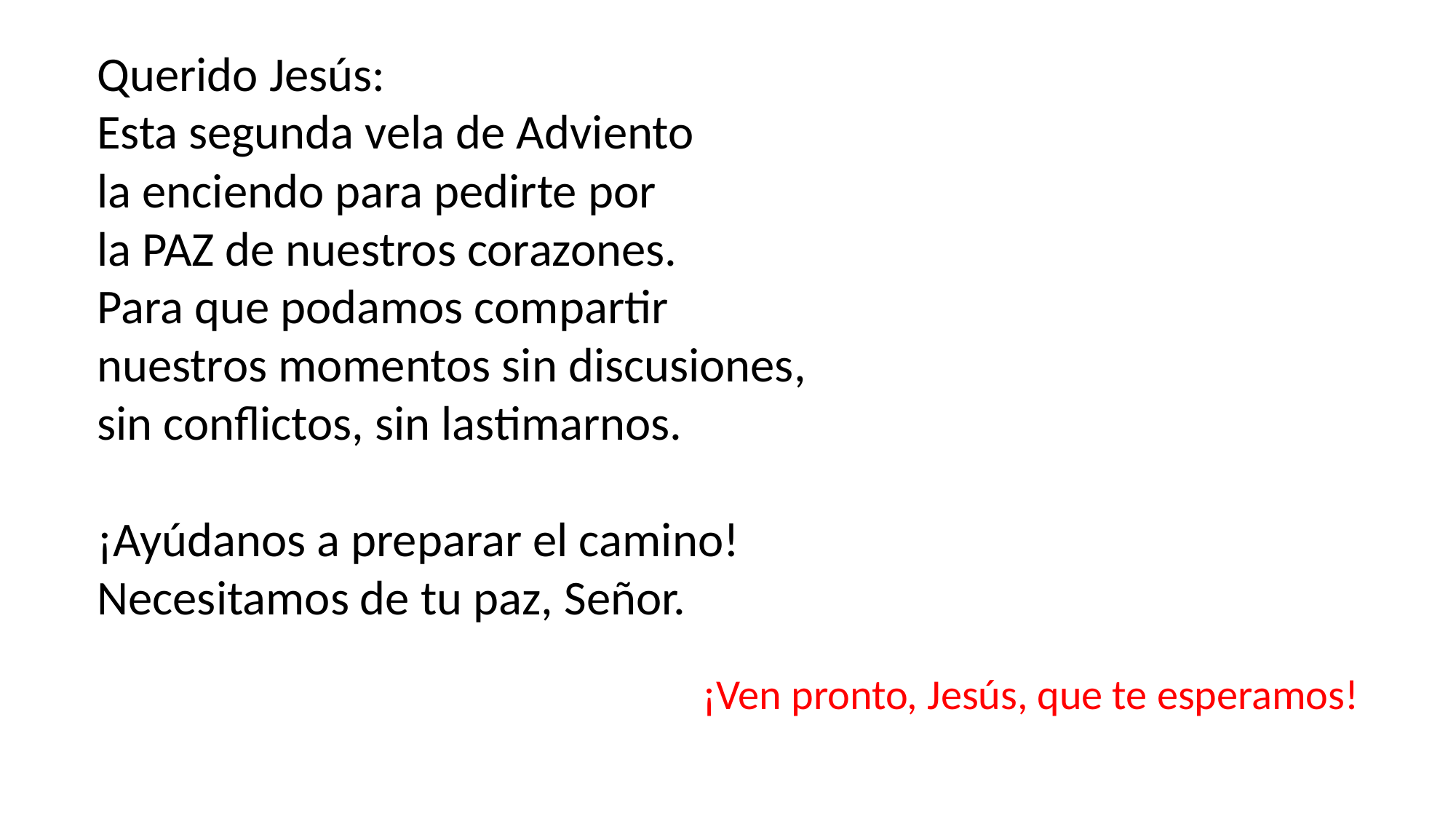

Querido Jesús:
Esta segunda vela de Adviento
la enciendo para pedirte por
la PAZ de nuestros corazones.
Para que podamos compartir
nuestros momentos sin discusiones,
sin conflictos, sin lastimarnos.

¡Ayúdanos a preparar el camino!
Necesitamos de tu paz, Señor.

¡Ven pronto, Jesús, que te esperamos!